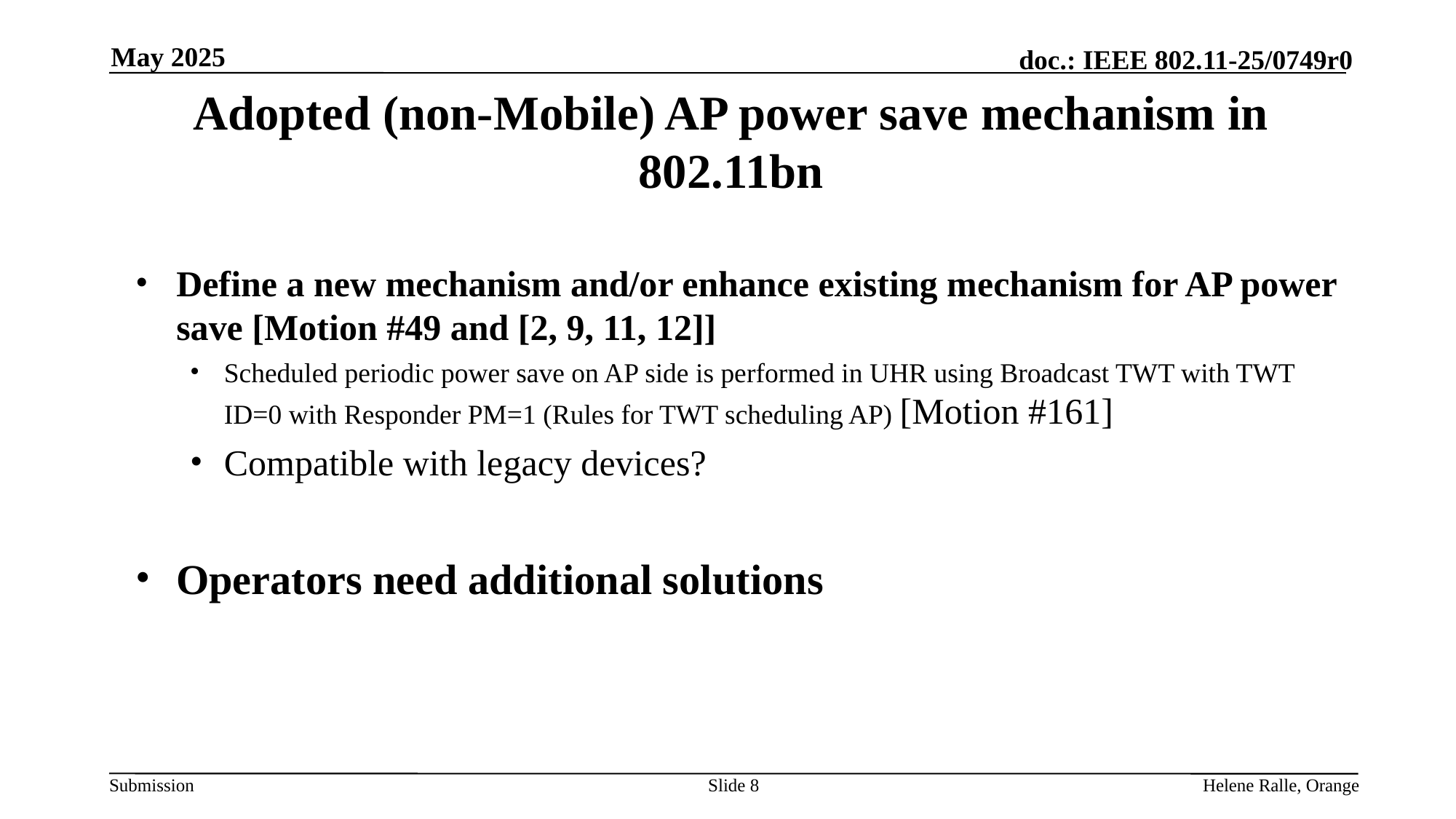

May 2025
# Adopted (non-Mobile) AP power save mechanism in 802.11bn

Define a new mechanism and/or enhance existing mechanism for AP power save [Motion #49 and [2, 9, 11, 12]]
Scheduled periodic power save on AP side is performed in UHR using Broadcast TWT with TWT ID=0 with Responder PM=1 (Rules for TWT scheduling AP) [Motion #161]
Compatible with legacy devices?

Operators need additional solutions

Slide 8
Helene Ralle, Orange